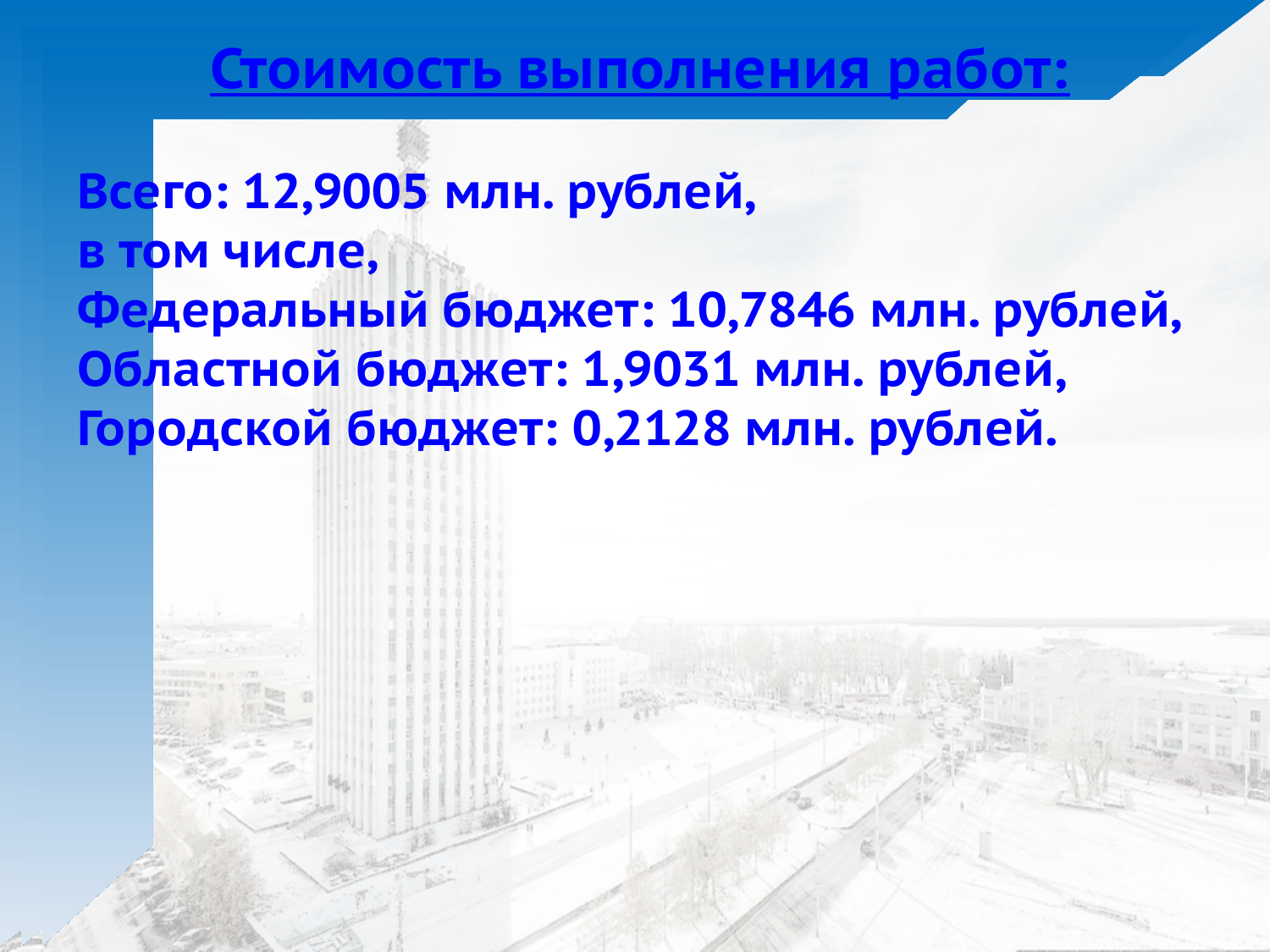

Стоимость выполнения работ:

Всего: 12,9005 млн. рублей,
в том числе,
Федеральный бюджет: 10,7846 млн. рублей,
Областной бюджет: 1,9031 млн. рублей,
Городской бюджет: 0,2128 млн. рублей.